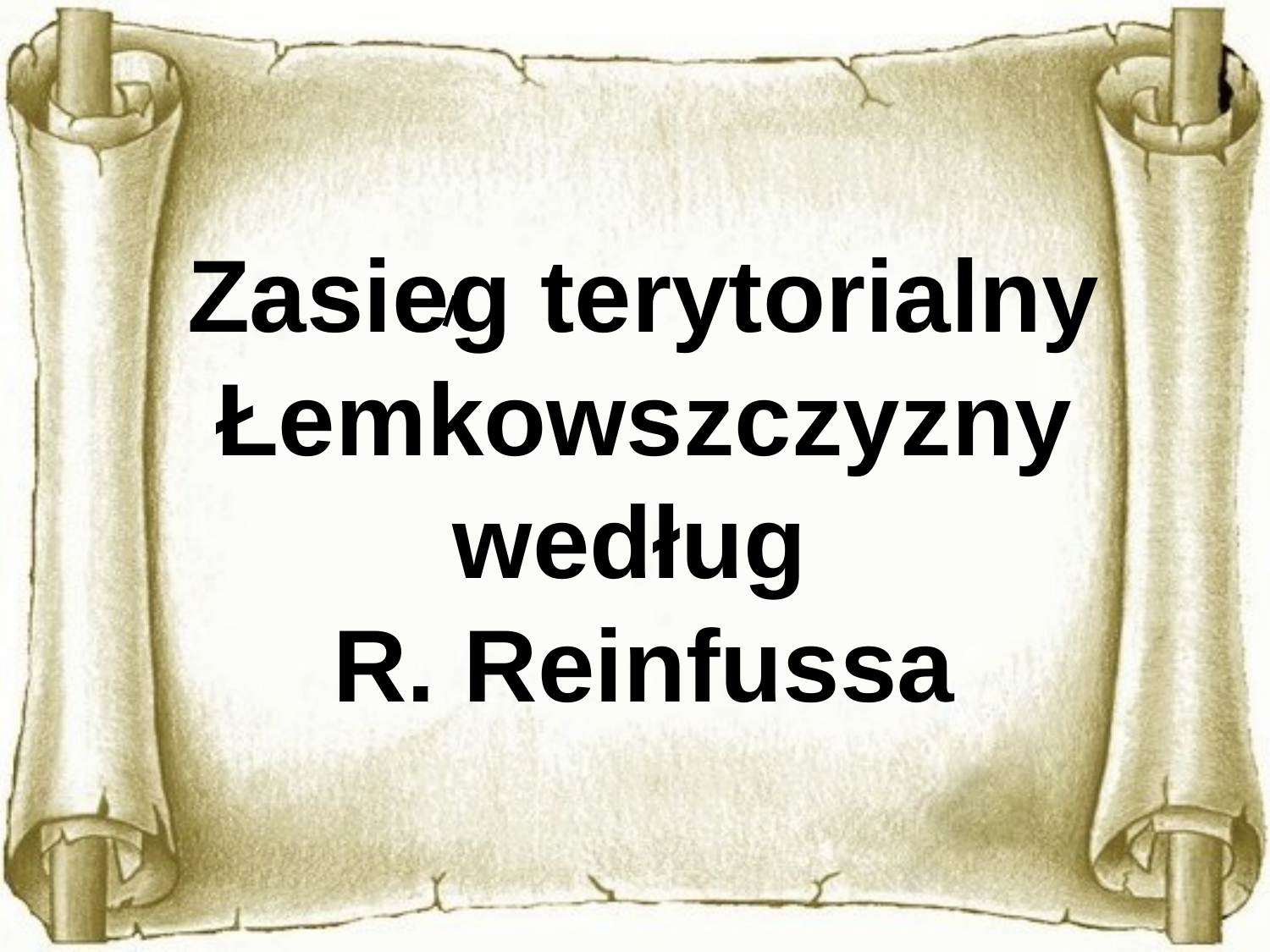

# Zasieg terytorialny Łemkowszczyzny według R. Reinfussa